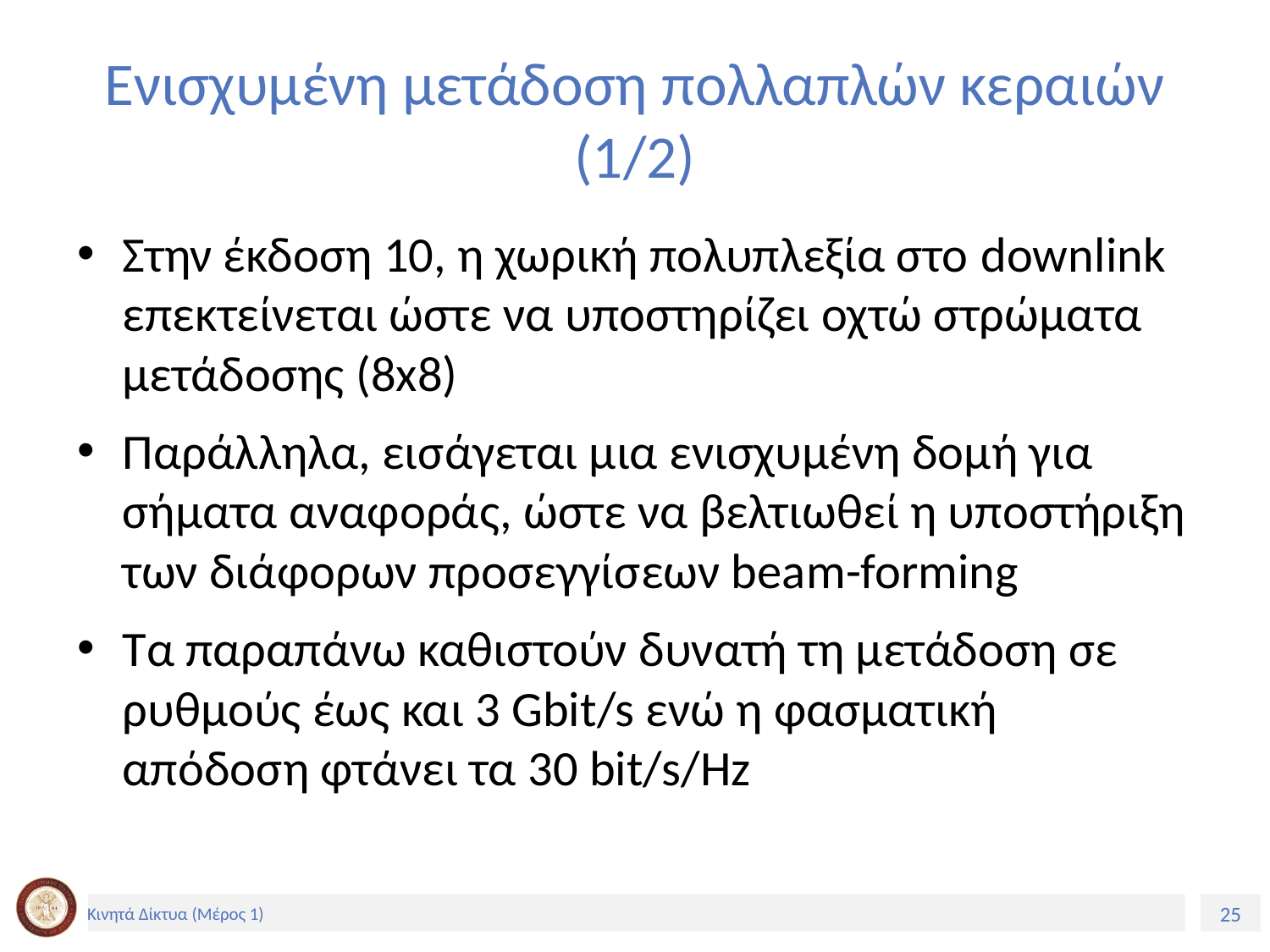

# Ενισχυμένη μετάδοση πολλαπλών κεραιών (1/2)
Στην έκδοση 10, η χωρική πολυπλεξία στο downlink επεκτείνεται ώστε να υποστηρίζει οχτώ στρώματα μετάδοσης (8x8)
Παράλληλα, εισάγεται μια ενισχυμένη δομή για σήματα αναφοράς, ώστε να βελτιωθεί η υποστήριξη των διάφορων προσεγγίσεων beam-forming
Τα παραπάνω καθιστούν δυνατή τη μετάδοση σε ρυθμούς έως και 3 Gbit/s ενώ η φασματική απόδοση φτάνει τα 30 bit/s/Hz